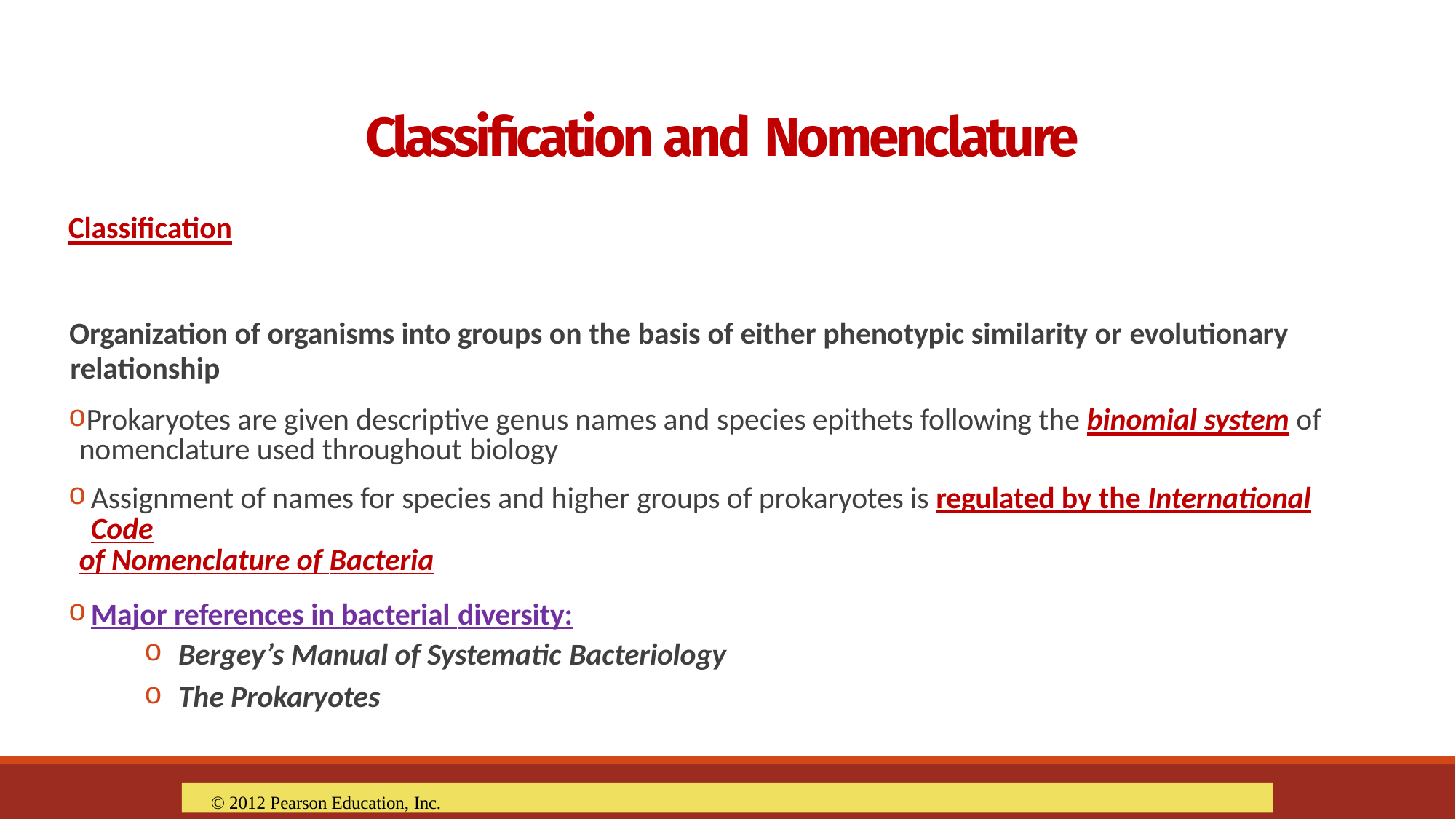

# Classification and Nomenclature
Classification

Organization of organisms into groups on the basis of either phenotypic similarity or evolutionary
relationship
Prokaryotes are given descriptive genus names and species epithets following the binomial system of  nomenclature used throughout biology
Assignment of names for species and higher groups of prokaryotes is regulated by the International Code
of Nomenclature of Bacteria
Major references in bacterial diversity:
Bergey’s Manual of Systematic Bacteriology
The Prokaryotes
© 2012 Pearson Education, Inc.